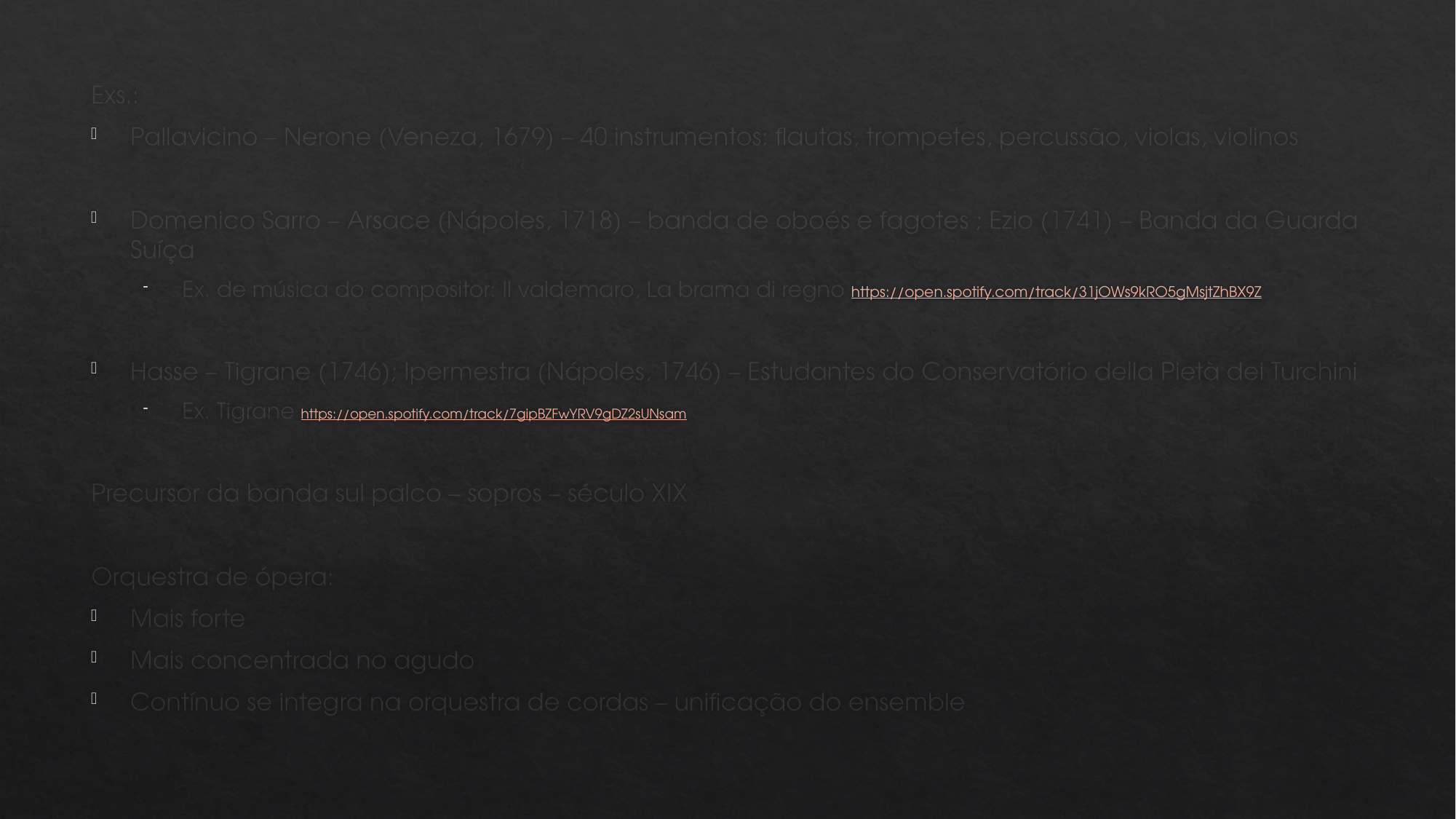

Exs.:
Pallavicino – Nerone (Veneza, 1679) – 40 instrumentos: flautas, trompetes, percussão, violas, violinos

Domenico Sarro – Arsace (Nápoles, 1718) – banda de oboés e fagotes ; Ezio (1741) – Banda da Guarda Suíça
Ex. de música do compositor: Il valdemaro, La brama di regno https://open.spotify.com/track/31jOWs9kRO5gMsjtZhBX9Z

Hasse – Tigrane (1746); Ipermestra (Nápoles, 1746) – Estudantes do Conservatório della Pietà dei Turchini
Ex. Tigrane https://open.spotify.com/track/7gipBZFwYRV9gDZ2sUNsam

Precursor da banda sul palco – sopros – século XIX

Orquestra de ópera:
Mais forte
Mais concentrada no agudo
Contínuo se integra na orquestra de cordas – unificação do ensemble